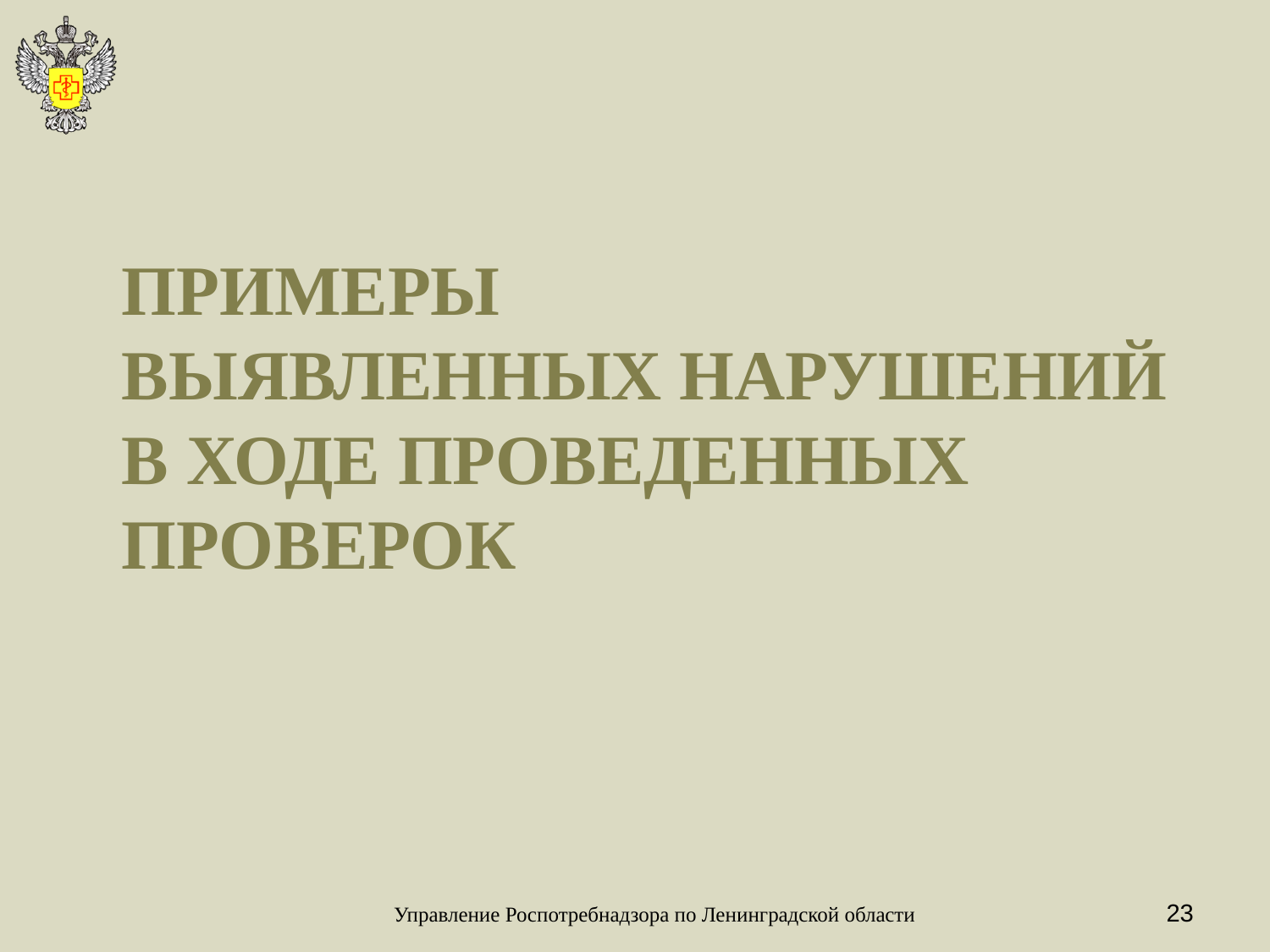

# Примеры выявленных нарушений в ходе проведенных проверок
23
Управление Роспотребнадзора по Ленинградской области